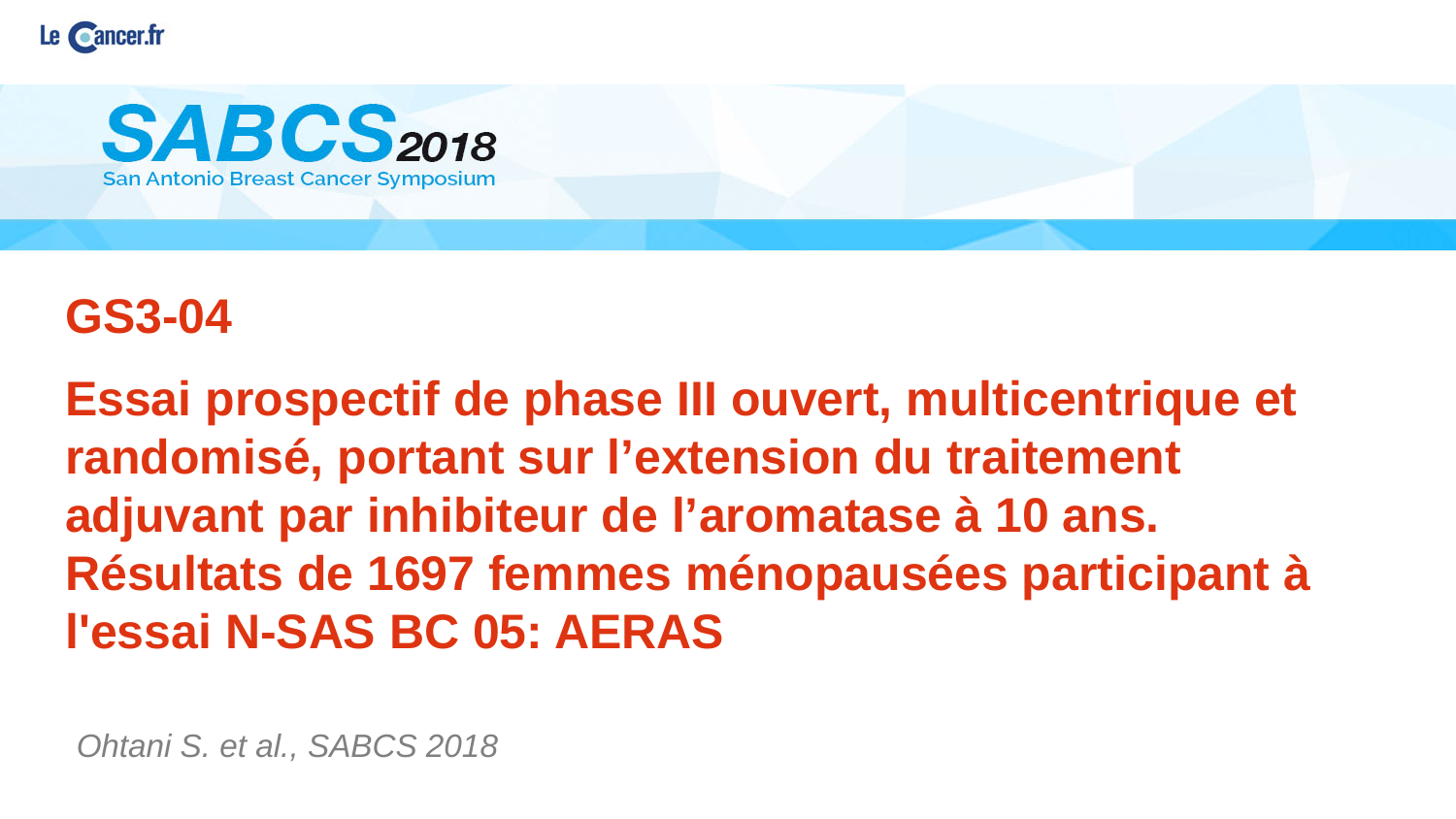

GS3-04
Essai prospectif de phase III ouvert, multicentrique et randomisé, portant sur l’extension du traitement adjuvant par inhibiteur de l’aromatase à 10 ans. Résultats de 1697 femmes ménopausées participant à l'essai N-SAS BC 05: AERAS
Ohtani S. et al., SABCS 2018